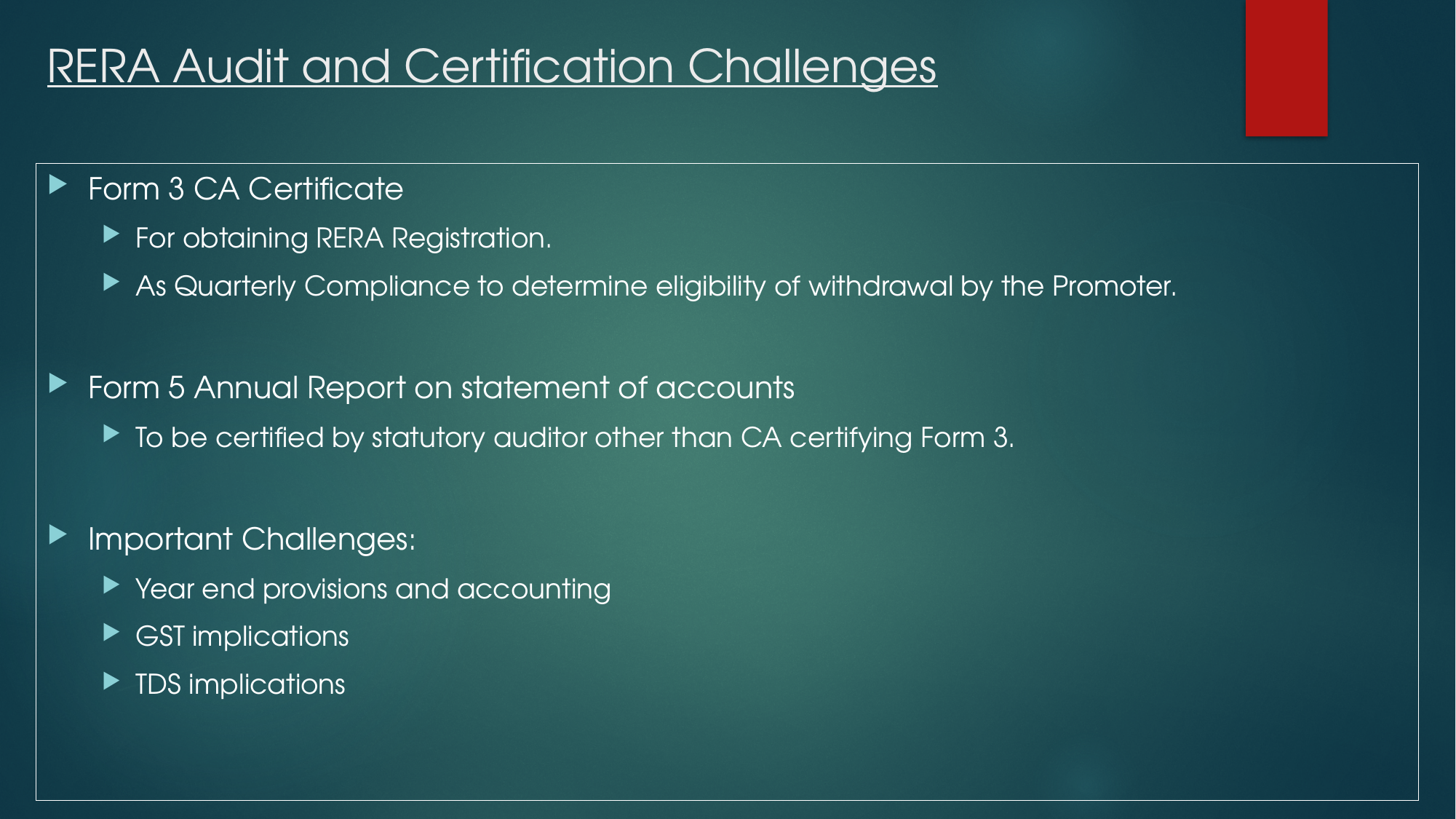

# RERA Audit and Certification Challenges
Form 3 CA Certificate
For obtaining RERA Registration.
As Quarterly Compliance to determine eligibility of withdrawal by the Promoter.

Form 5 Annual Report on statement of accounts
To be certified by statutory auditor other than CA certifying Form 3.

Important Challenges:
Year end provisions and accounting
GST implications
TDS implications